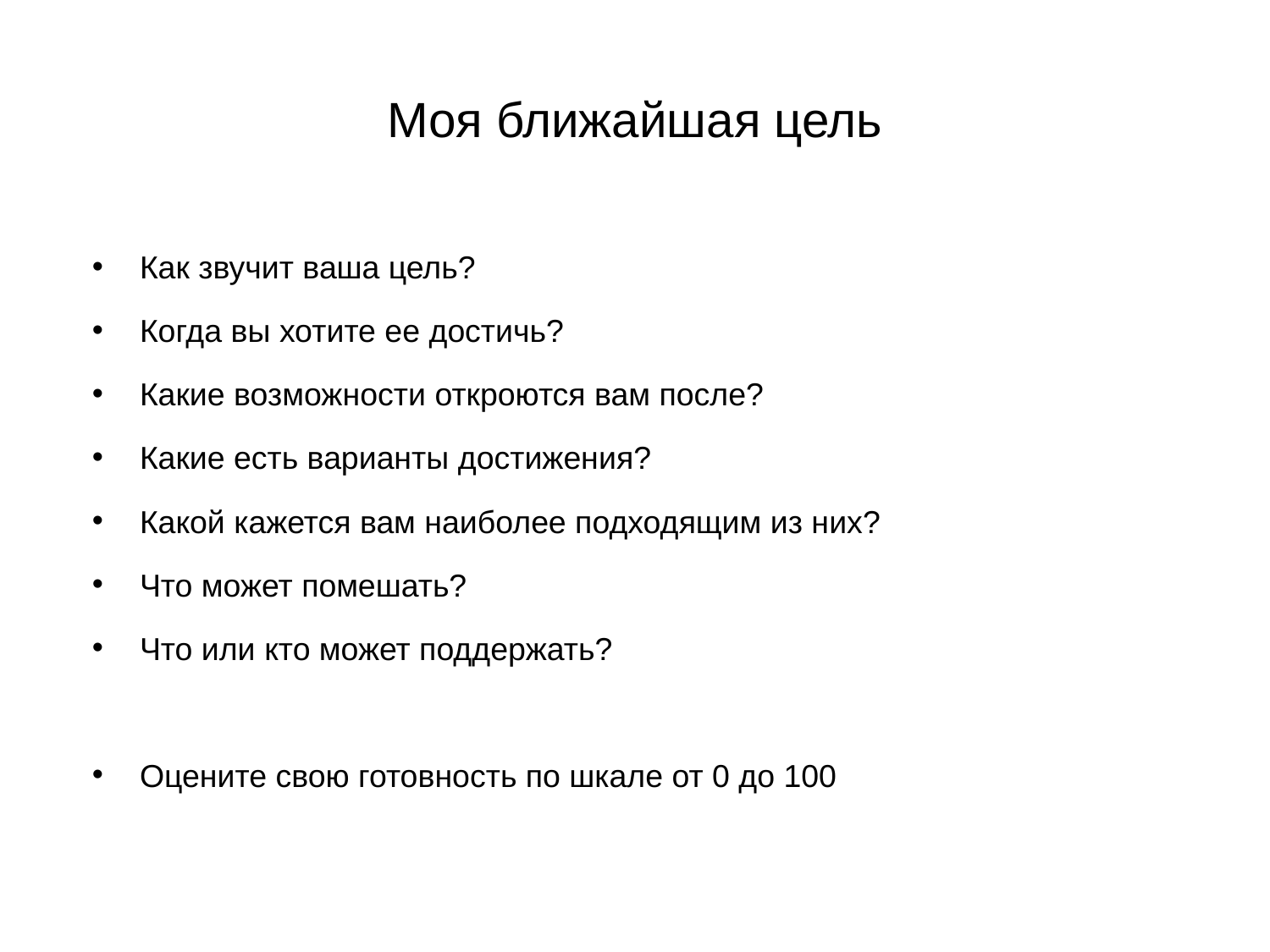

# Моя ближайшая цель
Как звучит ваша цель?
Когда вы хотите ее достичь?
Какие возможности откроются вам после?
Какие есть варианты достижения?
Какой кажется вам наиболее подходящим из них?
Что может помешать?
Что или кто может поддержать?

Оцените свою готовность по шкале от 0 до 100